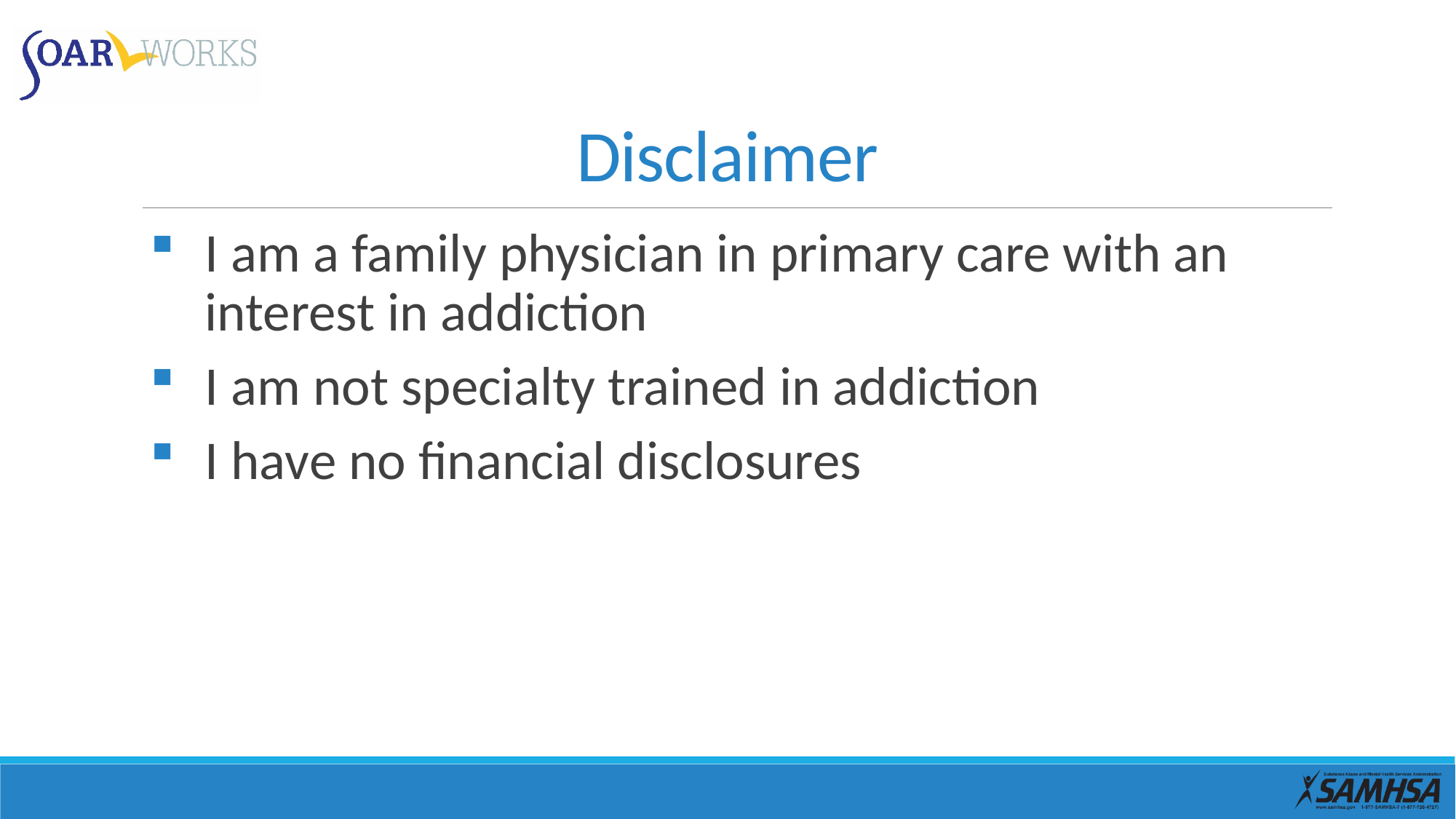

# Disclaimer
I am a family physician in primary care with an  interest in addiction
I am not specialty trained in addiction
I have no financial disclosures